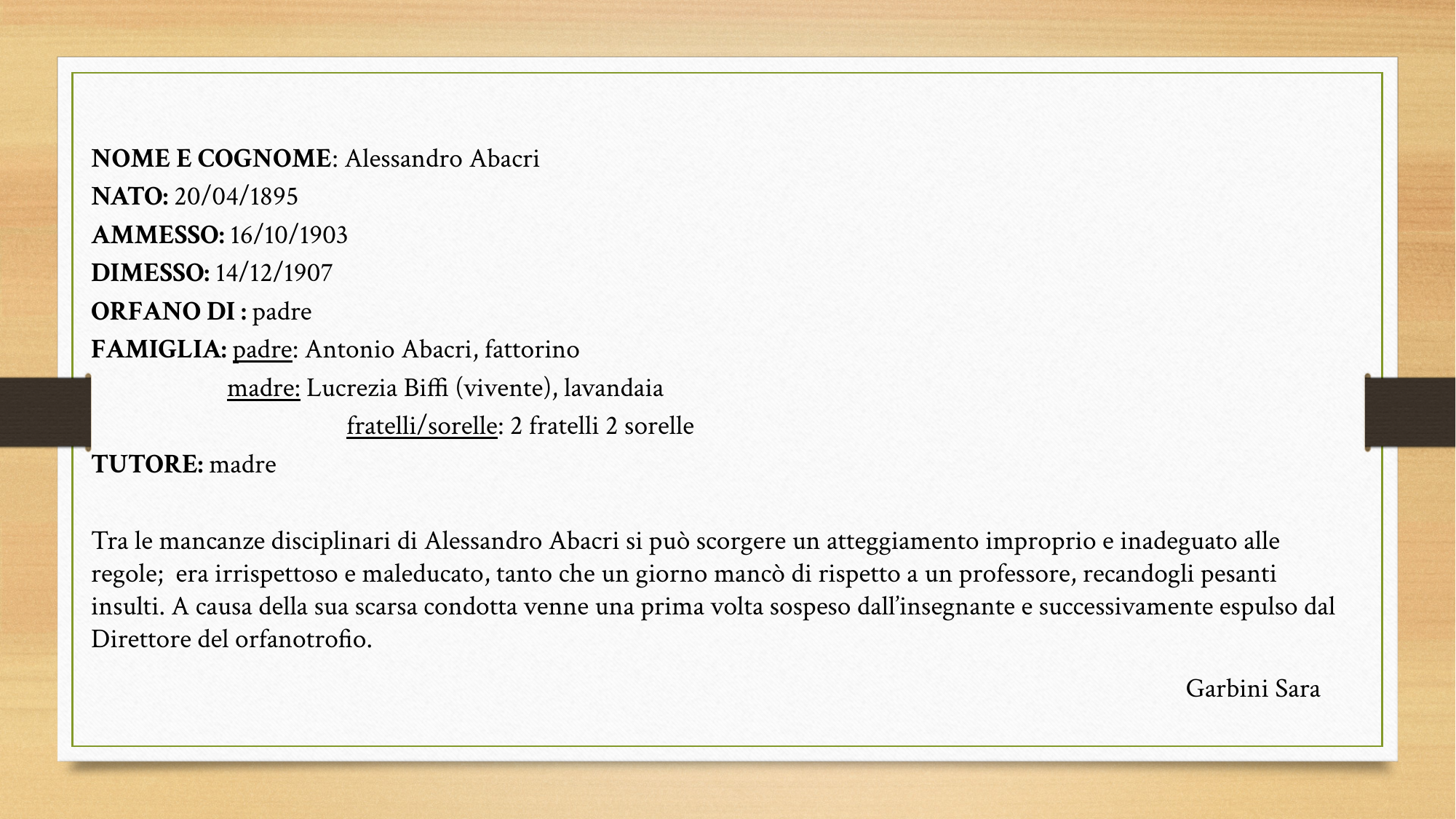

NOME E COGNOME: Alessandro Abacri
NATO: 20/04/1895
AMMESSO: 16/10/1903
DIMESSO: 14/12/1907
ORFANO DI : padre
FAMIGLIA: padre: Antonio Abacri, fattorino
                      madre: Lucrezia Biffi (vivente), lavandaia
		      fratelli/sorelle: 2 fratelli 2 sorelle
TUTORE: madre

Tra le mancanze disciplinari di Alessandro Abacri si può scorgere un atteggiamento improprio e inadeguato alle regole;  era irrispettoso e maleducato, tanto che un giorno mancò di rispetto a un professore, recandogli pesanti insulti. A causa della sua scarsa condotta venne una prima volta sospeso dall’insegnante e successivamente espulso dal Direttore del orfanotrofio.

 Garbini Sara